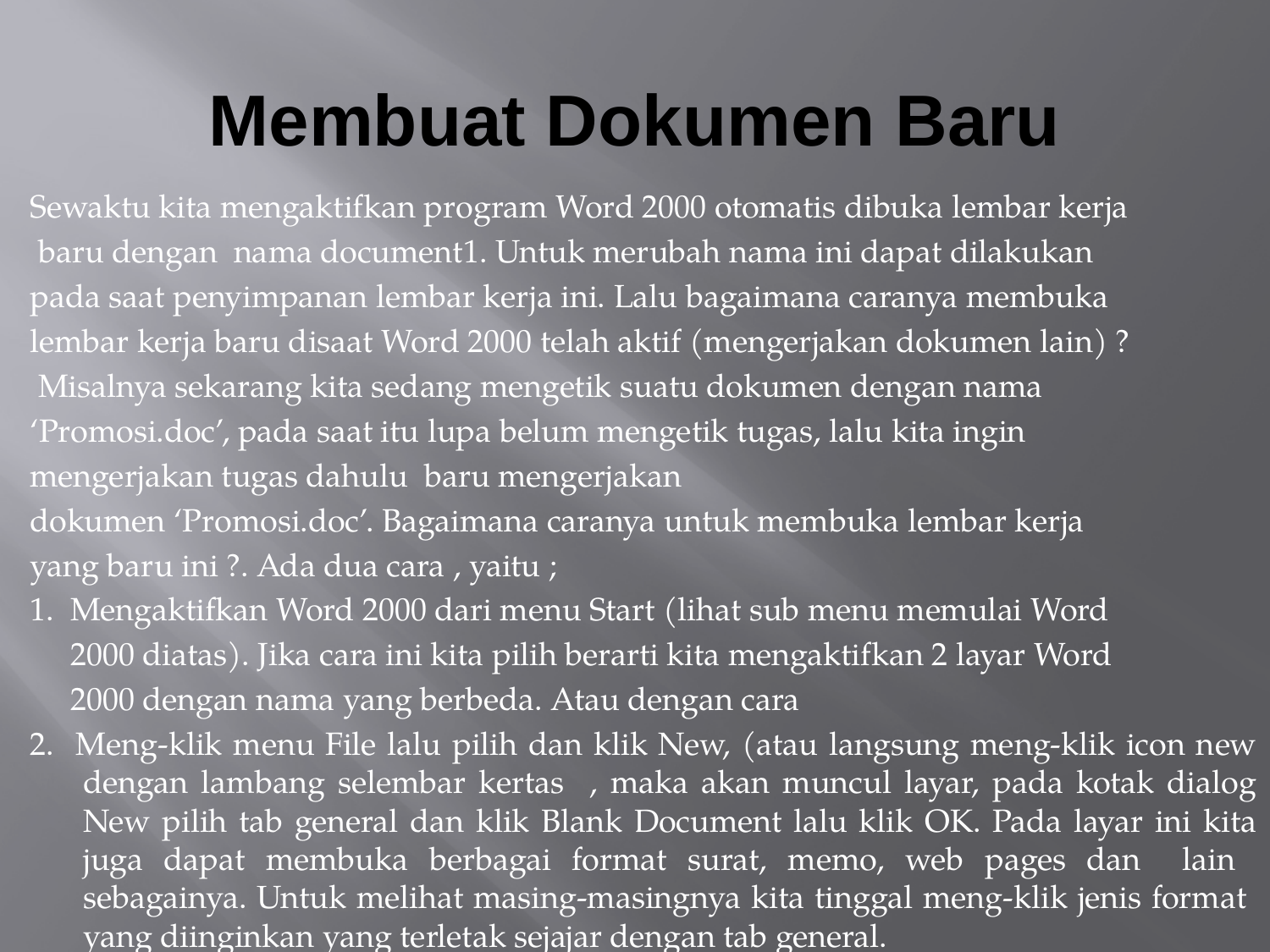

# Membuat Dokumen Baru
Sewaktu kita mengaktifkan program Word 2000 otomatis dibuka lembar kerja
 baru dengan  nama document1. Untuk merubah nama ini dapat dilakukan
pada saat penyimpanan lembar kerja ini. Lalu bagaimana caranya membuka
lembar kerja baru disaat Word 2000 telah aktif (mengerjakan dokumen lain) ?
 Misalnya sekarang kita sedang mengetik suatu dokumen dengan nama
‘Promosi.doc’, pada saat itu lupa belum mengetik tugas, lalu kita ingin
mengerjakan tugas dahulu  baru mengerjakan
dokumen ‘Promosi.doc’. Bagaimana caranya untuk membuka lembar kerja
yang baru ini ?. Ada dua cara , yaitu ;
1.  Mengaktifkan Word 2000 dari menu Start (lihat sub menu memulai Word
     2000 diatas). Jika cara ini kita pilih berarti kita mengaktifkan 2 layar Word
     2000 dengan nama yang berbeda. Atau dengan cara
2.  Meng-klik menu File lalu pilih dan klik New, (atau langsung meng-klik icon new dengan lambang selembar kertas  , maka akan muncul layar, pada kotak dialog New pilih tab general dan klik Blank Document lalu klik OK. Pada layar ini kita juga dapat membuka berbagai format surat, memo, web pages dan  lain  sebagainya. Untuk melihat masing-masingnya kita tinggal meng-klik jenis format  yang diinginkan yang terletak sejajar dengan tab general.